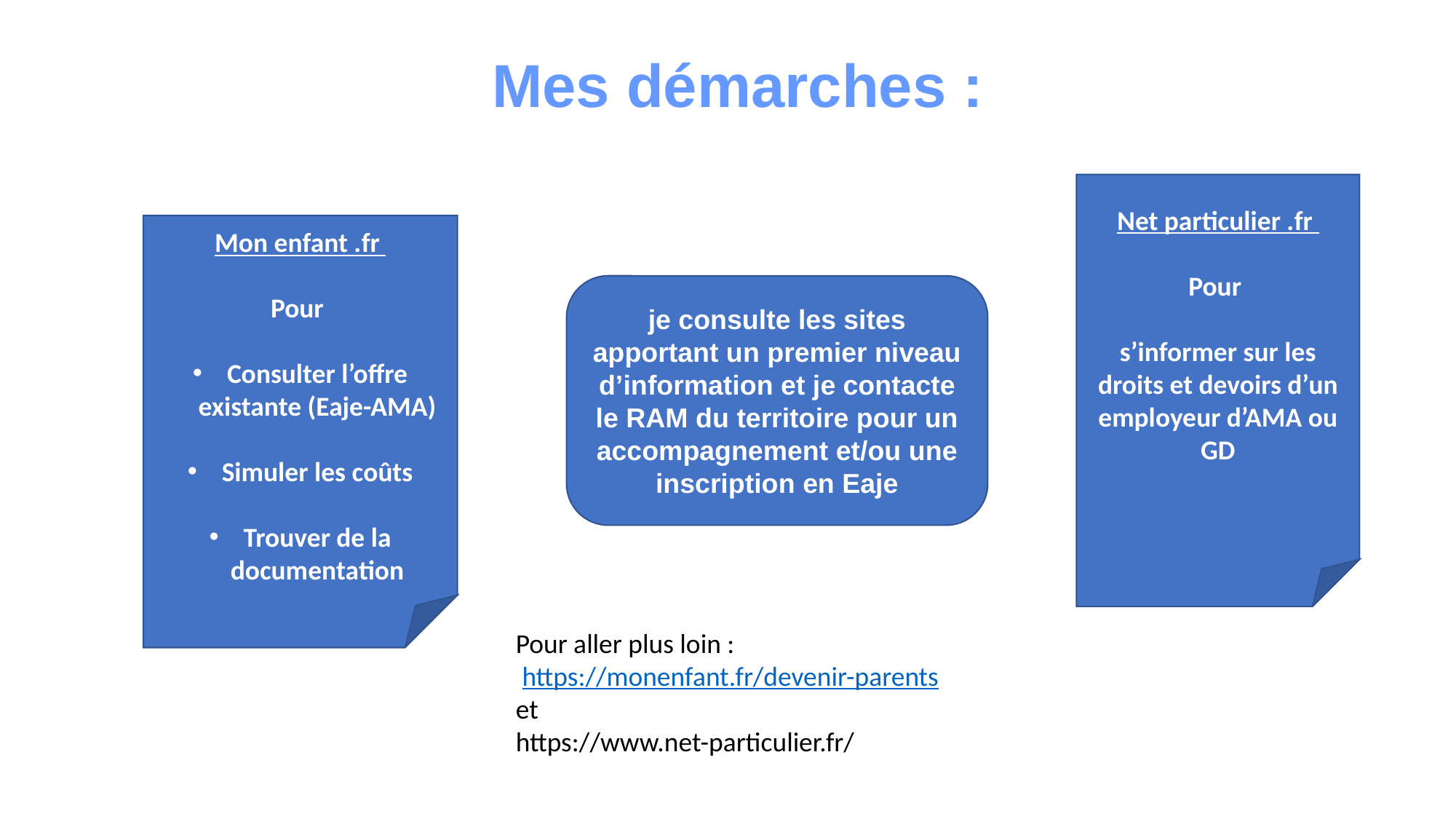

Mes démarches :
Net particulier .fr

Pour

s’informer sur les droits et devoirs d’un employeur d’AMA ou GD

Mon enfant .fr

Pour

Consulter l’offre existante (Eaje-AMA)

Simuler les coûts

Trouver de la documentation
je consulte les sites apportant un premier niveau d’information et je contacte le RAM du territoire pour un accompagnement et/ou une inscription en Eaje
Pour aller plus loin :
 https://monenfant.fr/devenir-parents
et
https://www.net-particulier.fr/